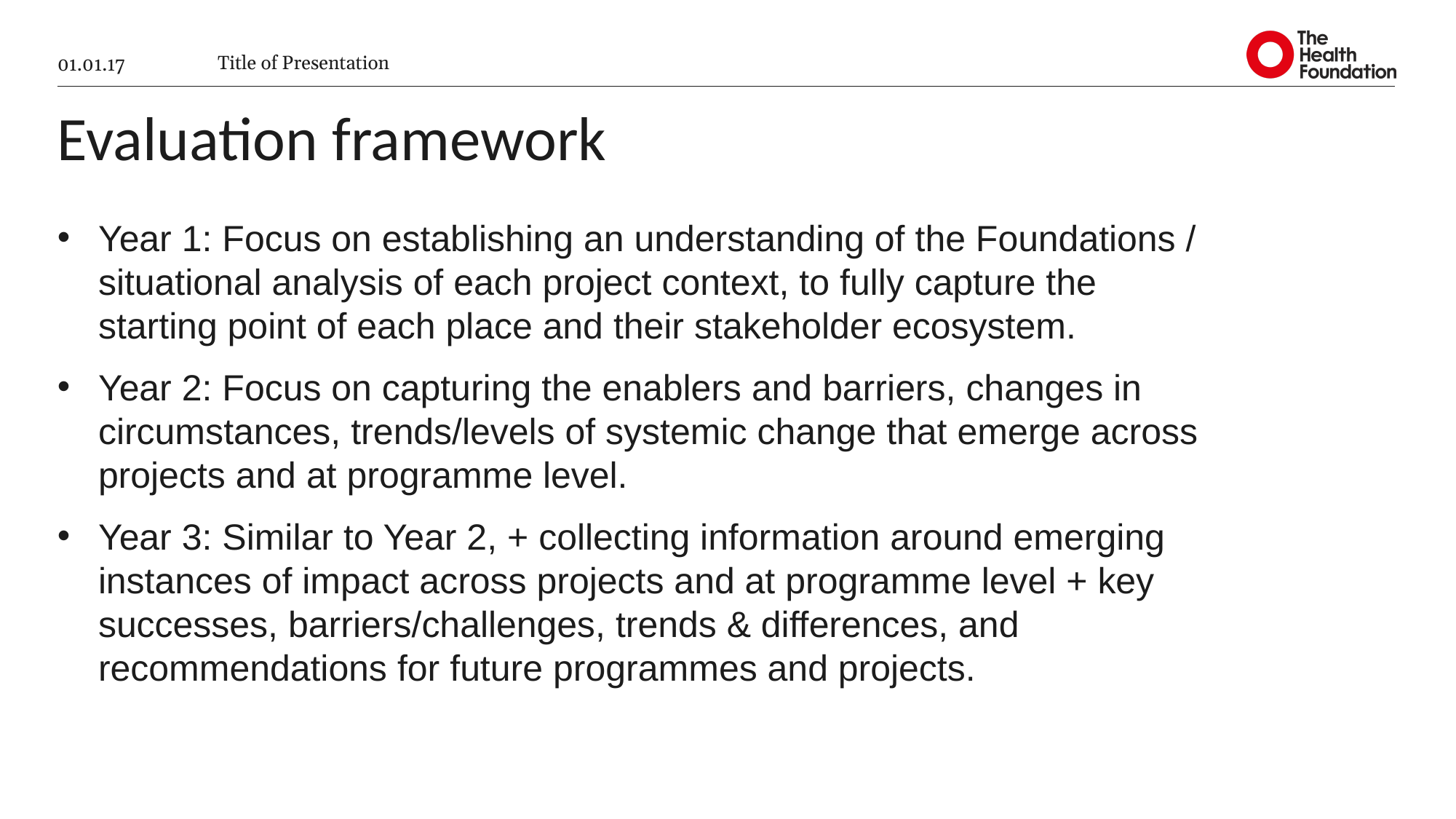

01.01.17
Title of Presentation
# Evaluation framework
Year 1: Focus on establishing an understanding of the Foundations / situational analysis of each project context, to fully capture the starting point of each place and their stakeholder ecosystem.
Year 2: Focus on capturing the enablers and barriers, changes in circumstances, trends/levels of systemic change that emerge across projects and at programme level.
Year 3: Similar to Year 2, + collecting information around emerging instances of impact across projects and at programme level + key successes, barriers/challenges, trends & differences, and recommendations for future programmes and projects.